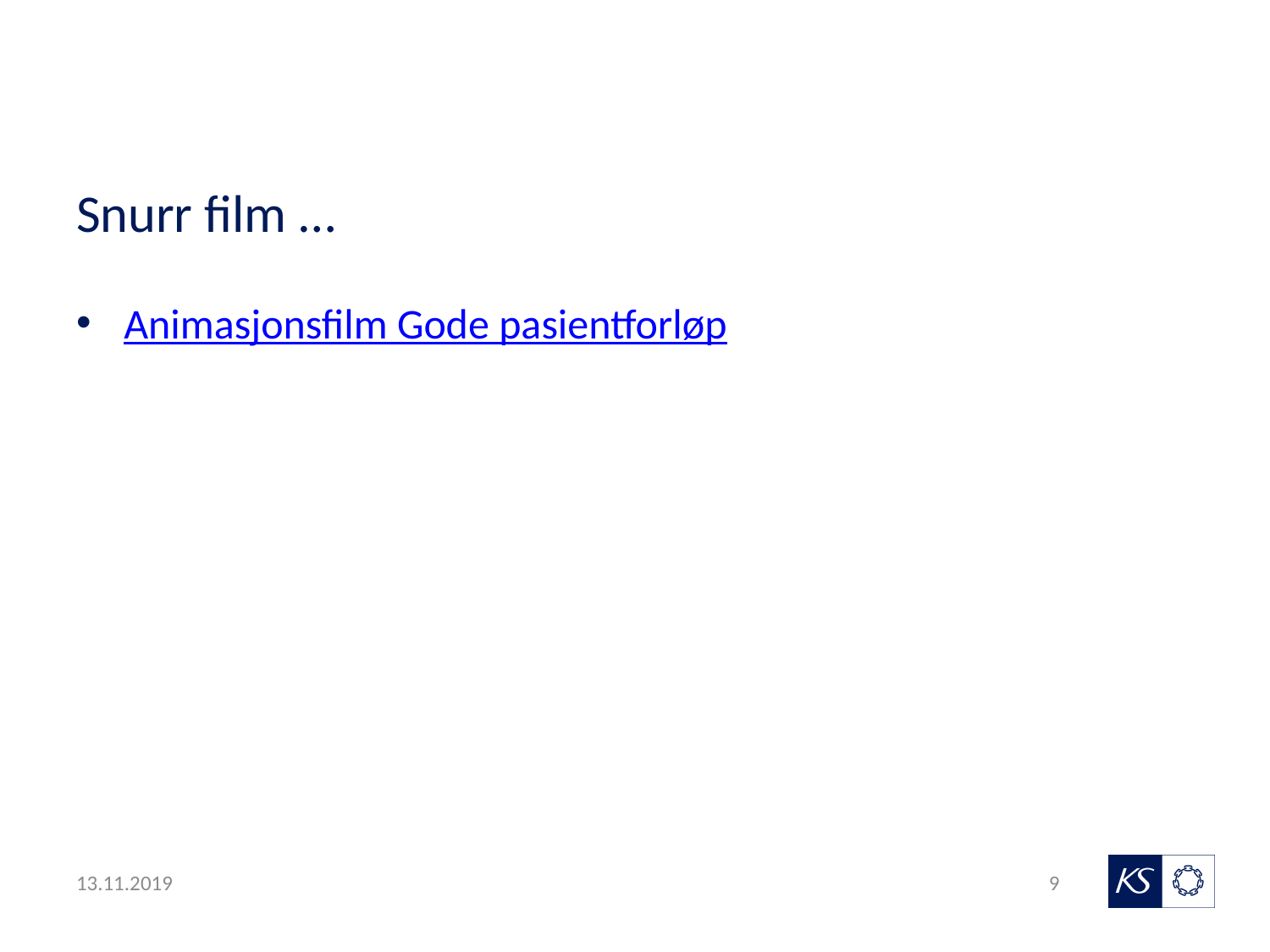

# Snurr film …
Animasjonsfilm Gode pasientforløp
13.11.2019
9